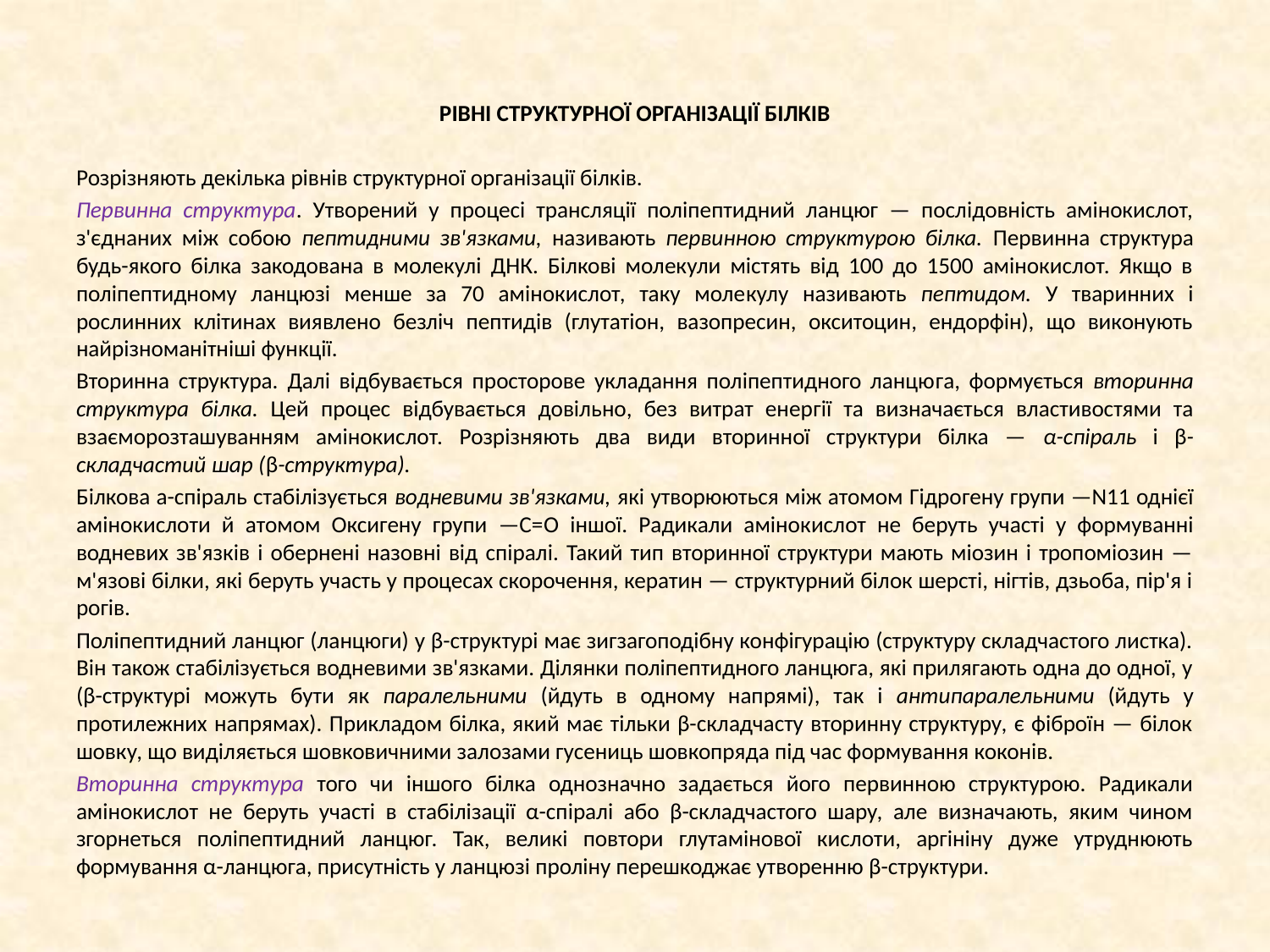

РІВНІ СТРУКТУРНОЇ ОРГАНІЗАЦІЇ БІЛКІВ

Розрізняють декілька рівнів структурної організації білків.
Первинна структура. Утворений у про­цесі трансляції поліпептидний ланцюг — послідовність амінокислот, з'єднаних між собою пептидними зв'язками, називають первинною структурою білка. Первинна структура будь-якого білка закодована в молекулі ДНК. Білкові молекули містять від 100 до 1500 амінокислот. Якщо в поліпептидному ланцюзі менше за 70 амінокислот, таку моле­кулу називають пептидом. У тваринних і рослинних клітинах виявлено безліч пептидів (глутатіон, вазопресин, окситоцин, ендорфін), що виконують найрізноманітніші функції.
Вторинна структура. Далі відбувається просторове укладання поліпептидного ланцю­га, формується вторинна структура білка. Цей процес відбувається довільно, без витрат енер­гії та визначається властивостями та взаєморозташуванням амінокислот. Розрізняють два види вторинної структури білка — α-спіраль і β-складчастий шар (β-структура).
Білкова а-спіраль стабілізується водневими зв'язками, які утворюються між атомом Гідро­гену групи —N11 однієї амінокислоти й атомом Оксигену групи —С=O іншої. Радикали аміно­кислот не беруть участі у формуванні водневих зв'язків і обернені назовні від спіралі. Такий тип вторинної структури мають міозин і тропоміозин — м'язові білки, які беруть участь у процесах скорочення, кератин — структурний білок шерсті, нігтів, дзьоба, пір'я і рогів.
Поліпептидний ланцюг (ланцюги) у β-структурі має зигзагоподібну конфігурацію (структуру складчастого листка). Він також стабілізується водневими зв'язками. Ділянки поліпептидного ланцюга, які прилягають одна до одної, у (β-структурі можуть бути як паралельними (йдуть в одному напрямі), так і антипаралельними (йдуть у протилежних напрямах). Прикладом білка, який має тільки β-складчасту вторинну структуру, є фіброїн — білок шовку, що виділяється шовковичними залозами гусениць шовкопряда під час формування коконів.
Вторинна структура того чи іншого білка однозначно задається його первинною структурою. Радикали амінокислот не беруть участі в стабілізації α-спіралі або β-складчастого шару, але визначають, яким чином згорнеться поліпептидний ланцюг. Так, великі повтори глутамінової кислоти, аргініну дуже утруднюють формування α-ланцюга, присутність у ланцюзі проліну перешкоджає утворенню β-структури.